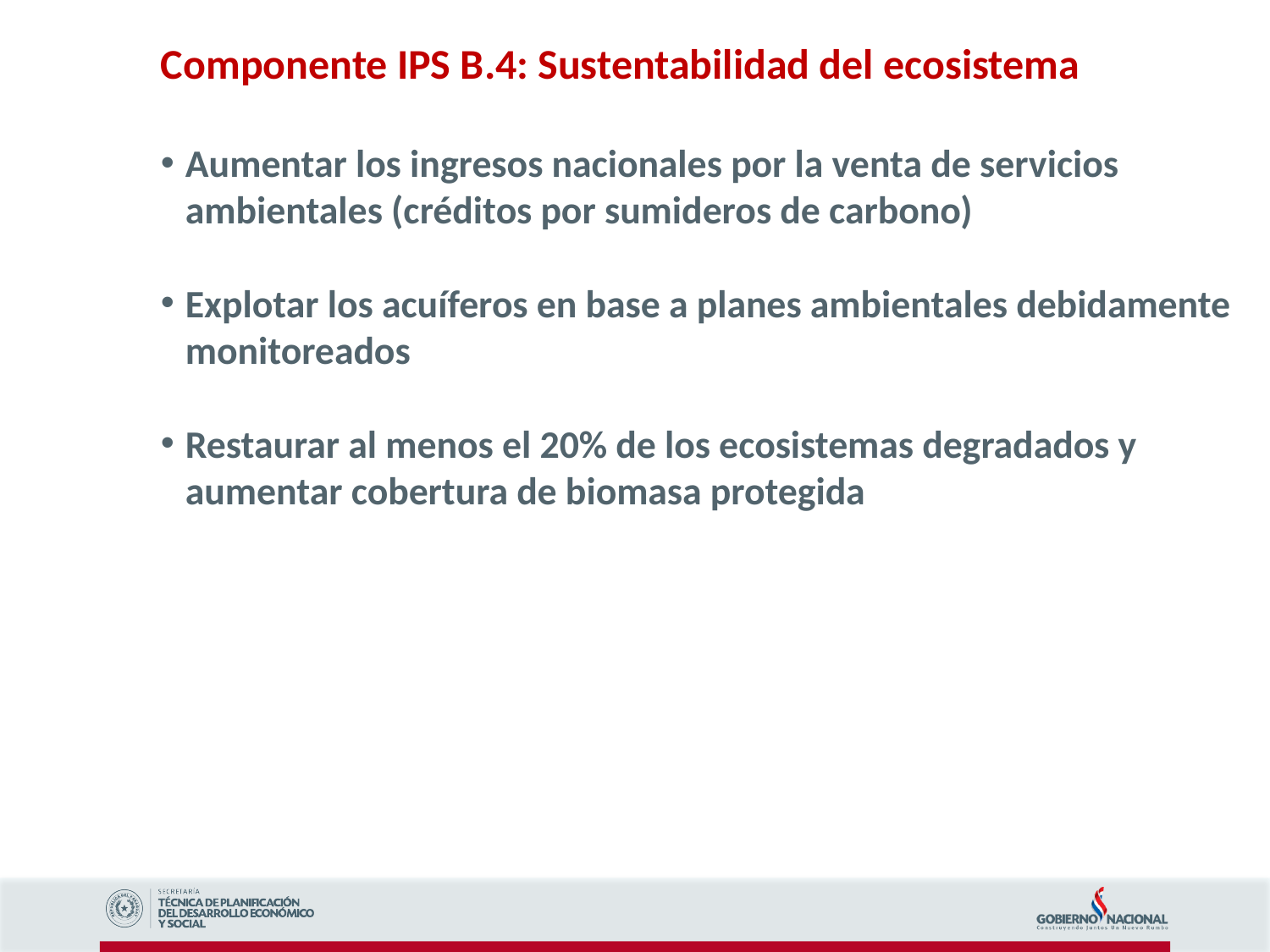

Componente IPS B.4: Sustentabilidad del ecosistema

Aumentar los ingresos nacionales por la venta de servicios ambientales (créditos por sumideros de carbono)

Explotar los acuíferos en base a planes ambientales debidamente monitoreados

Restaurar al menos el 20% de los ecosistemas degradados y aumentar cobertura de biomasa protegida